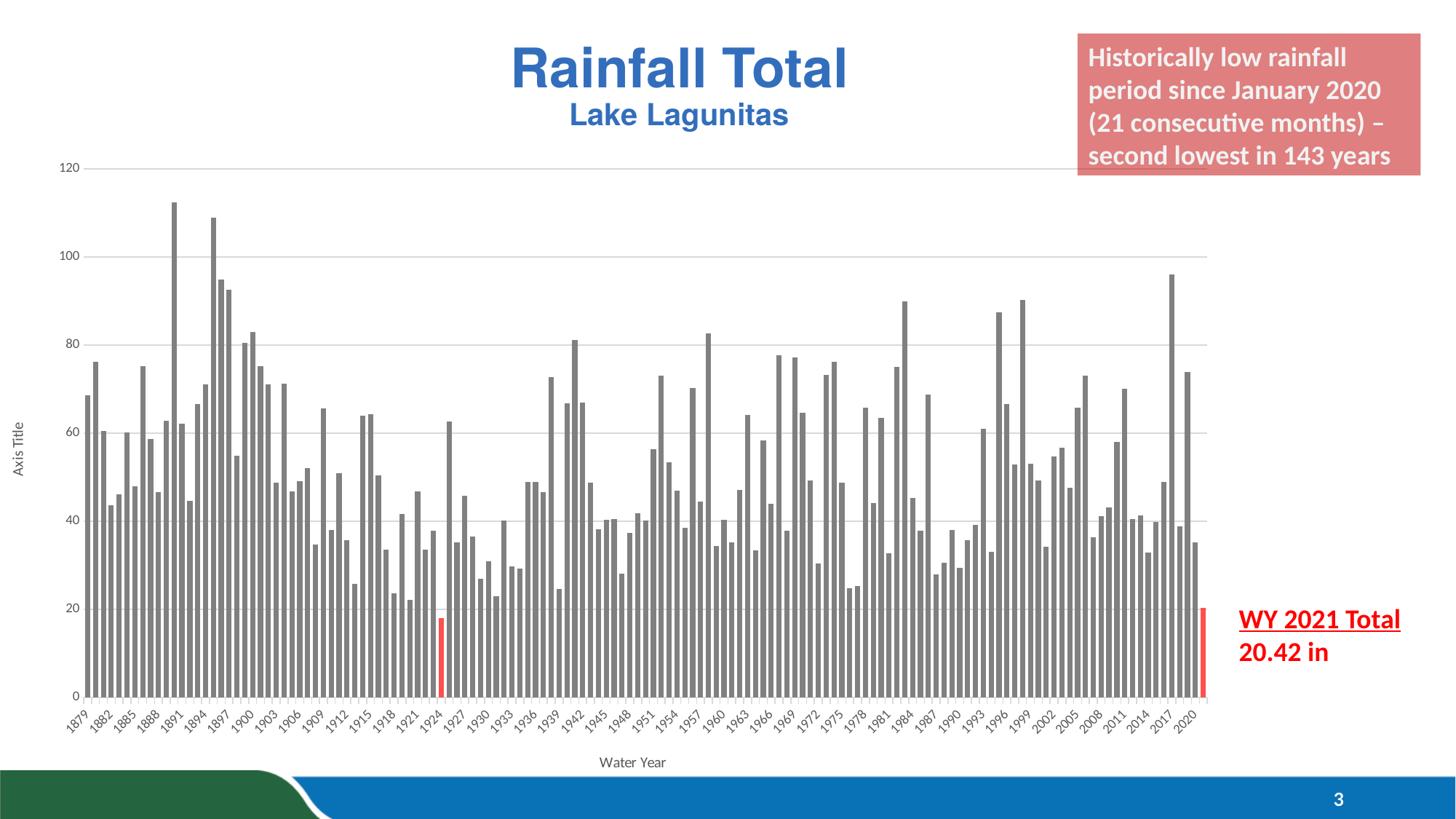

# Rainfall Total Lake Lagunitas
Historically low rainfall period since January 2020 (21 consecutive months) – second lowest in 143 years

### Chart

| Category | Total |
|---|---|
| 1879 | 68.56 |
| 1880 | 76.31 |
| 1881 | 60.58 |
| 1882 | 43.660000000000004 |
| 1883 | 46.209999999999994 |
| 1884 | 60.230000000000004 |
| 1885 | 47.9 |
| 1886 | 75.32000000000001 |
| 1887 | 58.77 |
| 1888 | 46.699999999999996 |
| 1889 | 62.79 |
| 1890 | 112.39999999999999 |
| 1891 | 62.19 |
| 1892 | 44.64 |
| 1893 | 66.57000000000001 |
| 1894 | 71.10000000000001 |
| 1895 | 108.93 |
| 1896 | 94.92 |
| 1897 | 92.57000000000001 |
| 1898 | 54.830000000000005 |
| 1899 | 80.61 |
| 1900 | 83.05999999999999 |
| 1901 | 75.22 |
| 1902 | 71.17 |
| 1903 | 48.86 |
| 1904 | 71.24000000000001 |
| 1905 | 46.81 |
| 1906 | 49.18 |
| 1907 | 52.019999999999996 |
| 1908 | 34.77 |
| 1909 | 65.71 |
| 1910 | 38.07 |
| 1911 | 50.940000000000005 |
| 1912 | 35.7 |
| 1913 | 25.820000000000004 |
| 1914 | 64.01 |
| 1915 | 64.31 |
| 1916 | 50.379999999999995 |
| 1917 | 33.61 |
| 1918 | 23.659999999999997 |
| 1919 | 41.69 |
| 1920 | 22.15 |
| 1921 | 46.87 |
| 1922 | 33.54 |
| 1923 | 37.910000000000004 |
| 1924 | 18.0 |
| 1925 | 62.63000000000001 |
| 1926 | 35.22 |
| 1927 | 45.73 |
| 1928 | 36.48 |
| 1929 | 26.919999999999998 |
| 1930 | 30.91 |
| 1931 | 23.04 |
| 1932 | 40.21 |
| 1933 | 29.769999999999996 |
| 1934 | 29.360000000000003 |
| 1935 | 48.919999999999995 |
| 1936 | 48.93 |
| 1937 | 46.61999999999999 |
| 1938 | 72.69 |
| 1939 | 24.66 |
| 1940 | 66.86 |
| 1941 | 81.14 |
| 1942 | 66.92 |
| 1943 | 48.739999999999995 |
| 1944 | 38.260000000000005 |
| 1945 | 40.4 |
| 1946 | 40.54 |
| 1947 | 28.21 |
| 1948 | 37.3 |
| 1949 | 41.92 |
| 1950 | 40.22 |
| 1951 | 56.38 |
| 1952 | 73.05000000000001 |
| 1953 | 53.449999999999996 |
| 1954 | 47.05000000000001 |
| 1955 | 38.519999999999996 |
| 1956 | 70.26000000000002 |
| 1957 | 44.41 |
| 1958 | 82.66999999999999 |
| 1959 | 34.35 |
| 1960 | 40.440000000000005 |
| 1961 | 35.25000000000001 |
| 1962 | 47.190000000000005 |
| 1963 | 64.19 |
| 1964 | 33.45 |
| 1965 | 58.309999999999995 |
| 1966 | 43.970000000000006 |
| 1967 | 77.71000000000001 |
| 1968 | 37.919999999999995 |
| 1969 | 77.24999999999999 |
| 1970 | 64.71 |
| 1971 | 49.279999999999994 |
| 1972 | 30.48 |
| 1973 | 73.26 |
| 1974 | 76.31 |
| 1975 | 48.74 |
| 1976 | 24.78 |
| 1977 | 25.29 |
| 1978 | 65.83 |
| 1979 | 44.23 |
| 1980 | 63.46000000000001 |
| 1981 | 32.79 |
| 1982 | 75.05000000000001 |
| 1983 | 89.92 |
| 1984 | 45.33 |
| 1985 | 37.86 |
| 1986 | 68.82 |
| 1987 | 27.94 |
| 1988 | 30.58 |
| 1989 | 38.08 |
| 1990 | 29.39 |
| 1991 | 35.69 |
| 1992 | 39.139999999999986 |
| 1993 | 61.0 |
| 1994 | 33.04 |
| 1995 | 87.42 |
| 1996 | 66.64 |
| 1997 | 52.970000000000006 |
| 1998 | 90.31 |
| 1999 | 53.15000000000001 |
| 2000 | 49.32 |
| 2001 | 34.209999999999994 |
| 2002 | 54.8 |
| 2003 | 56.730000000000004 |
| 2004 | 47.620000000000005 |
| 2005 | 65.81 |
| 2006 | 73.02 |
| 2007 | 36.349999999999994 |
| 2008 | 41.2 |
| 2009 | 43.14 |
| 2010 | 58.05 |
| 2011 | 70.16999999999999 |
| 2012 | 40.550000000000004 |
| 2013 | 41.28 |
| 2014 | 32.97 |
| 2015 | 39.92 |
| 2016 | 48.93 |
| 2017 | 96.03 |
| 2018 | 38.89 |
| 2019 | 73.99000000000001 |
| 2020 | 35.3 |
| 2021 | 20.419999999999998 |
WY 2021 Total
20.42 in
3